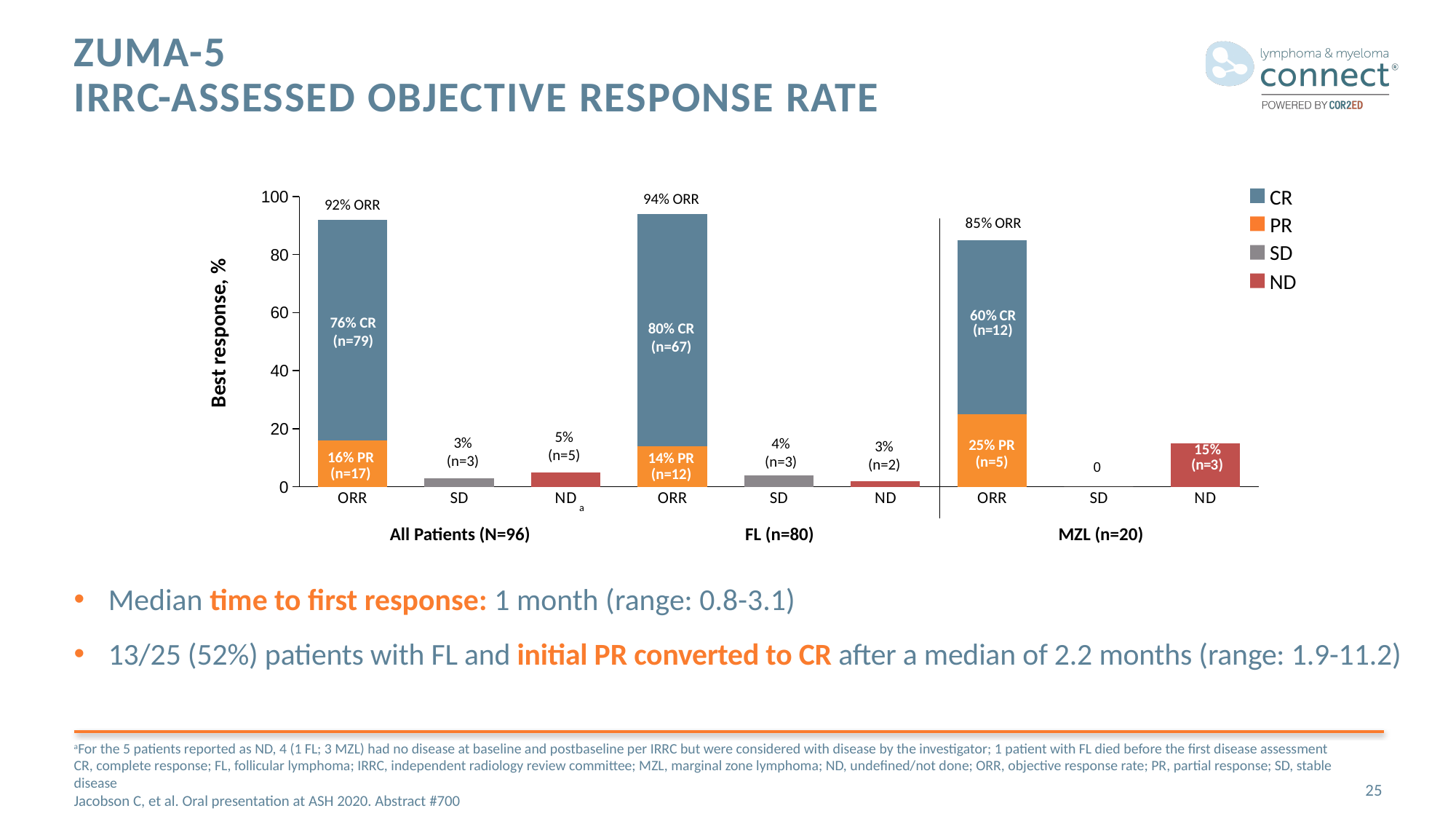

# ZUMA-5 IRRC-Assessed objective response rate

### Chart

| Category | PR | CR |
|---|---|---|
| ORR | 16.0 | 76.0 |
| SD | 3.0 | None |
| ND | 5.0 | None |
| ORR | 14.0 | 80.0 |
| SD | 4.0 | None |
| ND | 2.0 | None |
| ORR | 25.0 | 60.0 |
| SD | 0.0 | None |
| ND | 15.0 | None |
CR
94% ORR

92% ORR
PR

SD

ND

76% CR
(n=79)
80% CR
(n=67)
Best response, %
5%
(n=5)
3%
(n=3)
4%
(n=3)
3%
(n=2)
25% PR
(n=5)
16% PR
(n=17)
14% PR
(n=12)
a
All Patients (N=96)
FL (n=80)
MZL (n=20)
Median time to first response: 1 month (range: 0.8-3.1)
13/25 (52%) patients with FL and initial PR converted to CR after a median of 2.2 months (range: 1.9-11.2)

aFor the 5 patients reported as ND, 4 (1 FL; 3 MZL) had no disease at baseline and postbaseline per IRRC but were considered with disease by the investigator; 1 patient with FL died before the first disease assessment
CR, complete response; FL, follicular lymphoma; IRRC, independent radiology review committee; MZL, marginal zone lymphoma; ND, undefined/not done; ORR, objective response rate; PR, partial response; SD, stable disease
Jacobson C, et al. Oral presentation at ASH 2020. Abstract #700
25